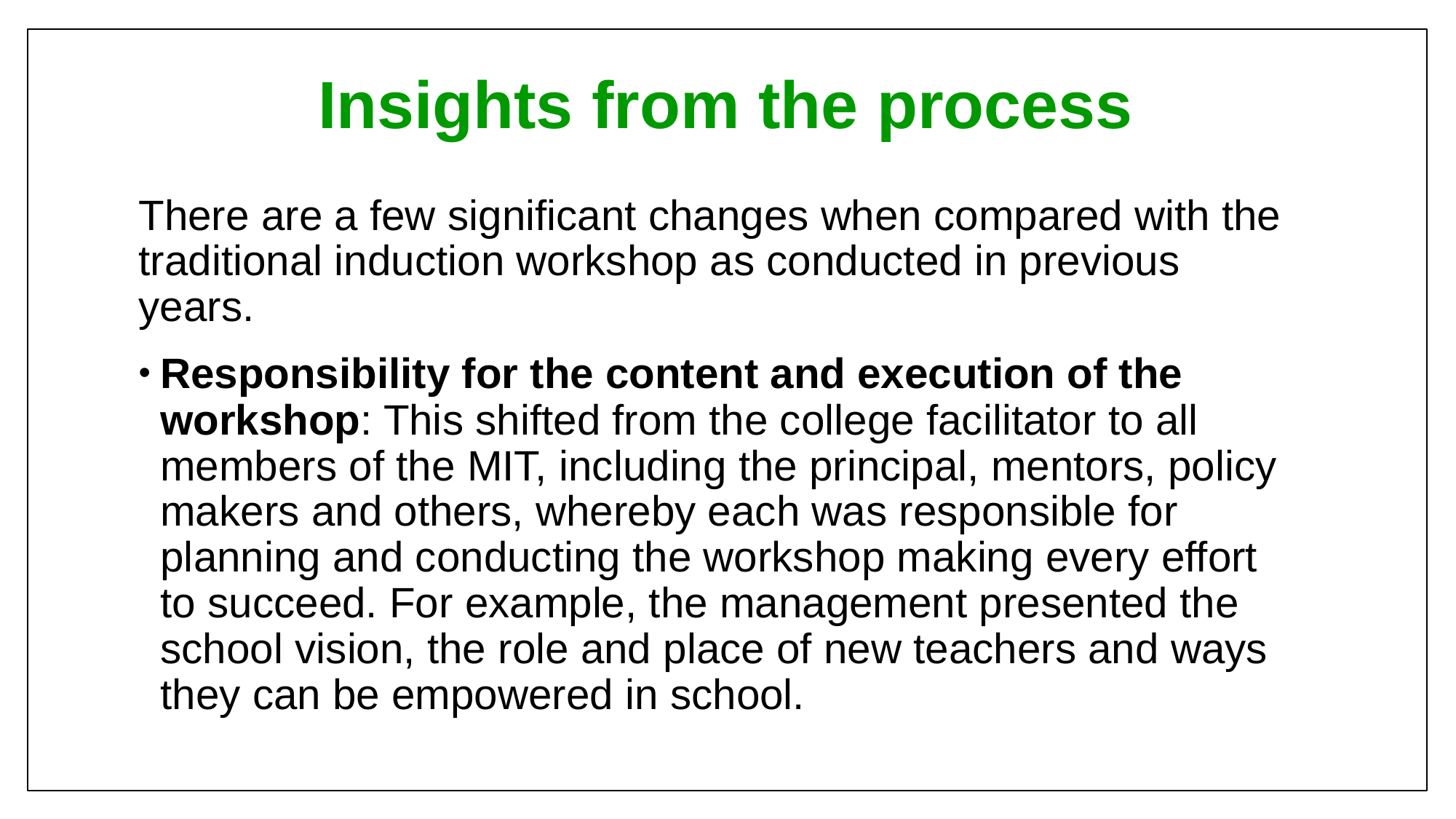

# Insights from the process
There are a few significant changes when compared with the traditional induction workshop as conducted in previous years.
Responsibility for the content and execution of the workshop: This shifted from the college facilitator to all members of the MIT, including the principal, mentors, policy makers and others, whereby each was responsible for planning and conducting the workshop making every effort to succeed. For example, the management presented the school vision, the role and place of new teachers and ways they can be empowered in school.